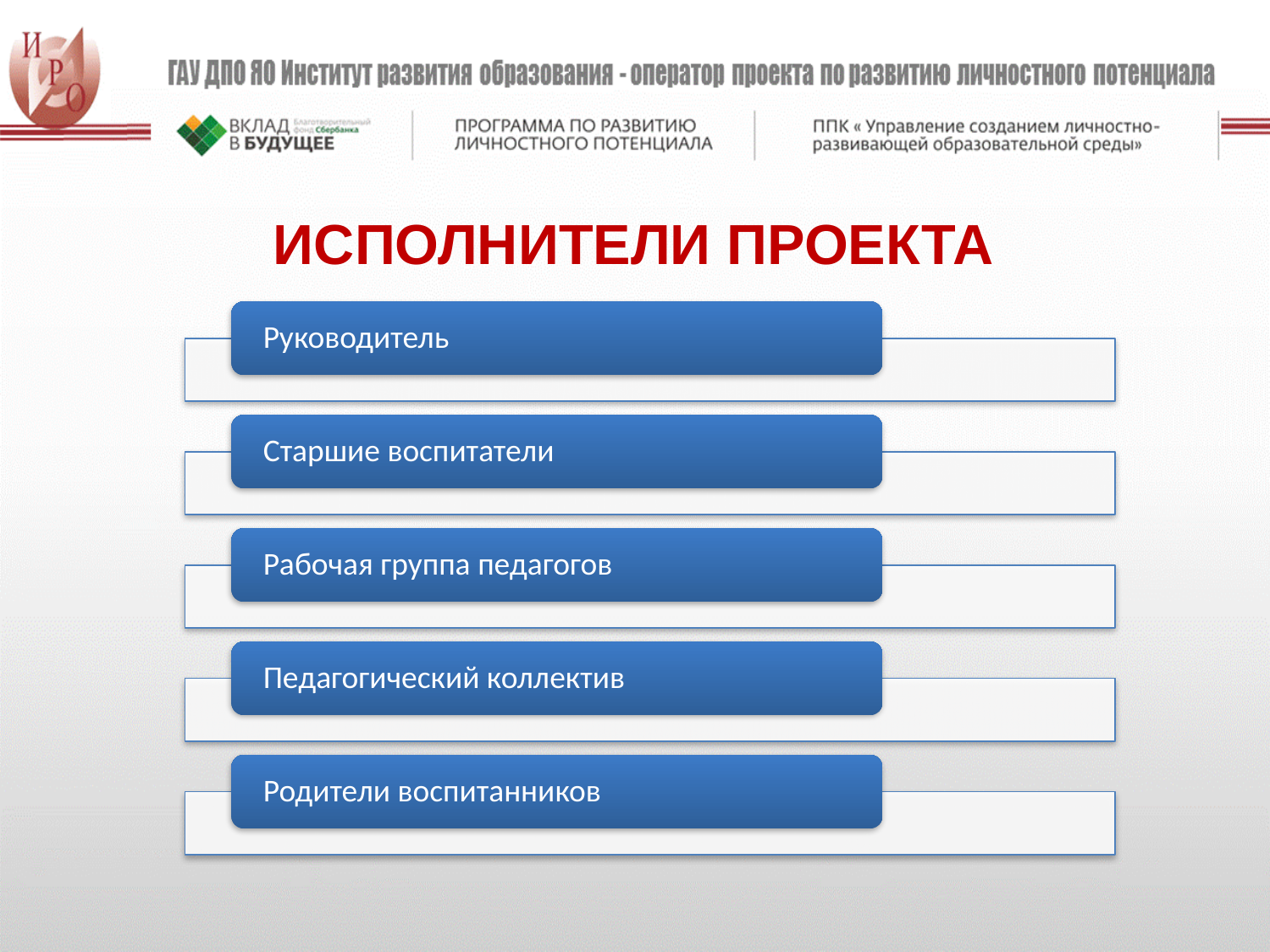

ИСПОЛНИТЕЛИ ПРОЕКТА

Руководитель
Старшие воспитатели
Рабочая группа педагогов
Педагогический коллектив
Родители воспитанников